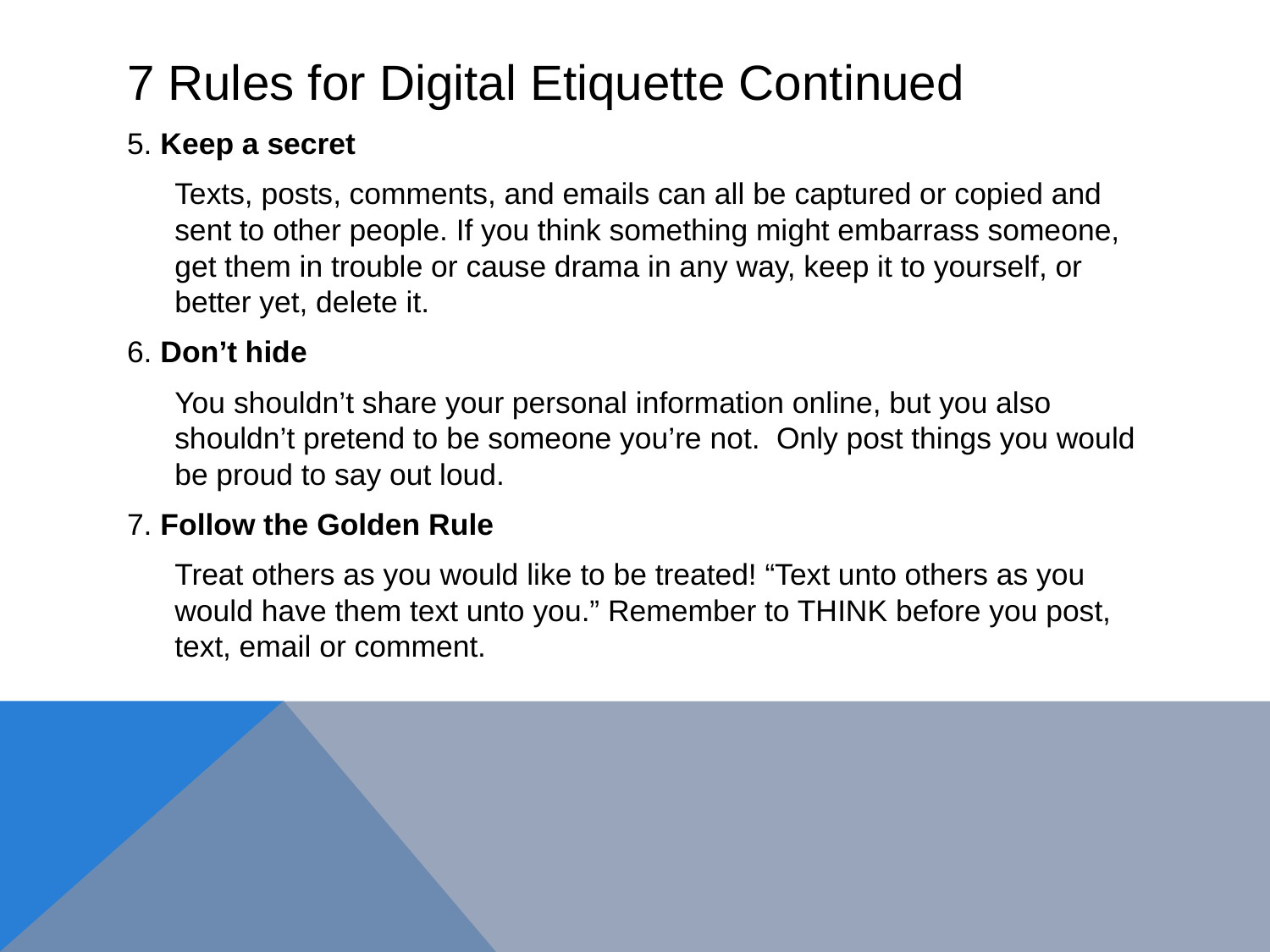

# 7 Rules for Digital Etiquette Continued
5. Keep a secret
	Texts, posts, comments, and emails can all be captured or copied and sent to other people. If you think something might embarrass someone, get them in trouble or cause drama in any way, keep it to yourself, or better yet, delete it.
6. Don’t hide
	You shouldn’t share your personal information online, but you also shouldn’t pretend to be someone you’re not.  Only post things you would be proud to say out loud.
7. Follow the Golden Rule
	Treat others as you would like to be treated! “Text unto others as you would have them text unto you.” Remember to THINK before you post, text, email or comment.